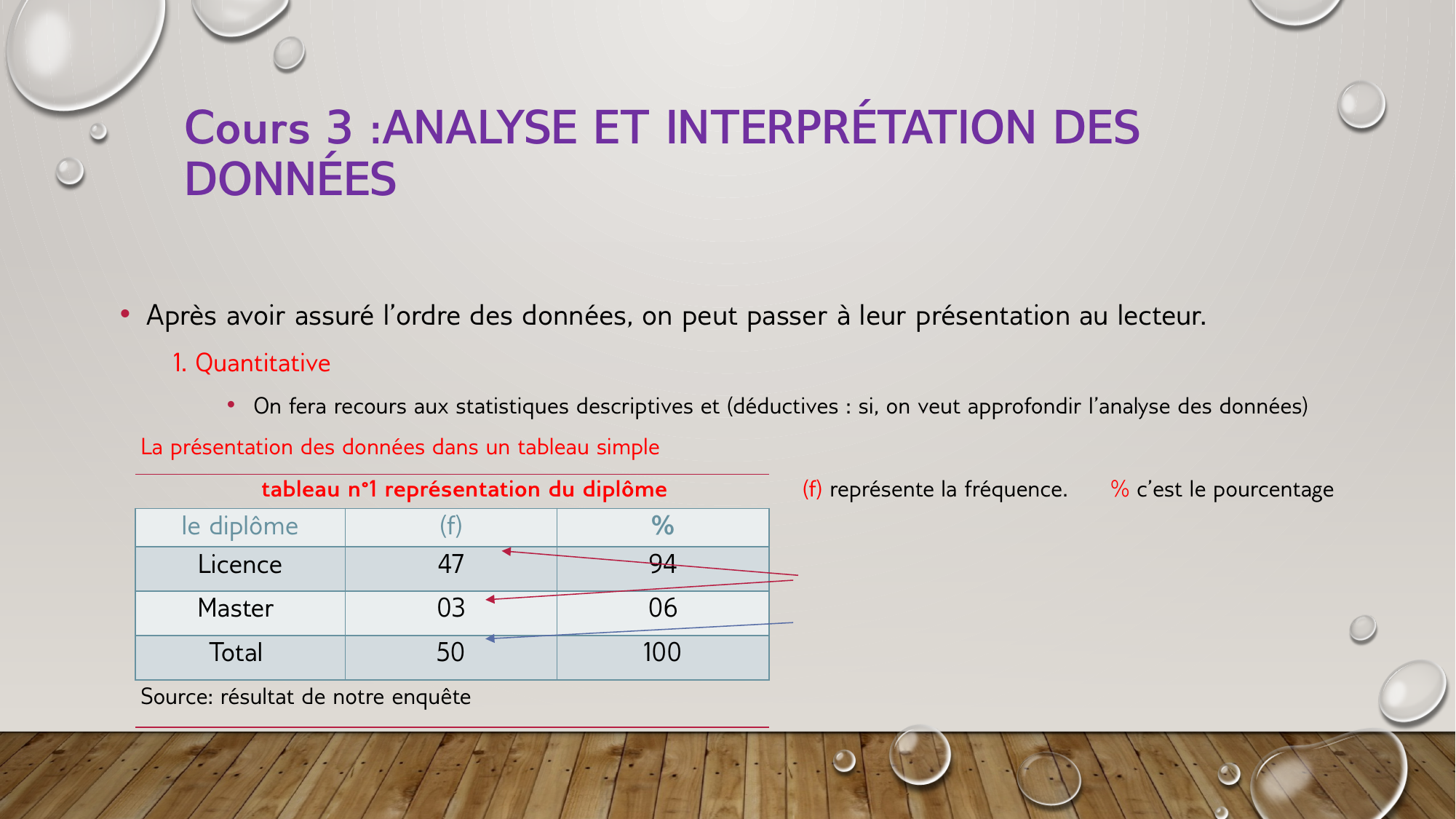

# Cours 3 :Analyse et interprétation des données
Après avoir assuré l’ordre des données, on peut passer à leur présentation au lecteur.
1. Quantitative
On fera recours aux statistiques descriptives et (déductives : si, on veut approfondir l’analyse des données)
La présentation des données dans un tableau simple
                 tableau n°1 représentation du diplôme	                  (f) représente la fréquence.      % c’est le pourcentage
					                 pour calculer le pourcentage:   (n* 100)/N
						    n
						    N

Source: résultat de notre enquête
| le diplôme | (f) | % |
| --- | --- | --- |
| Licence | 47 | 94 |
| Master | 03 | 06 |
| Total | 50 | 100 |